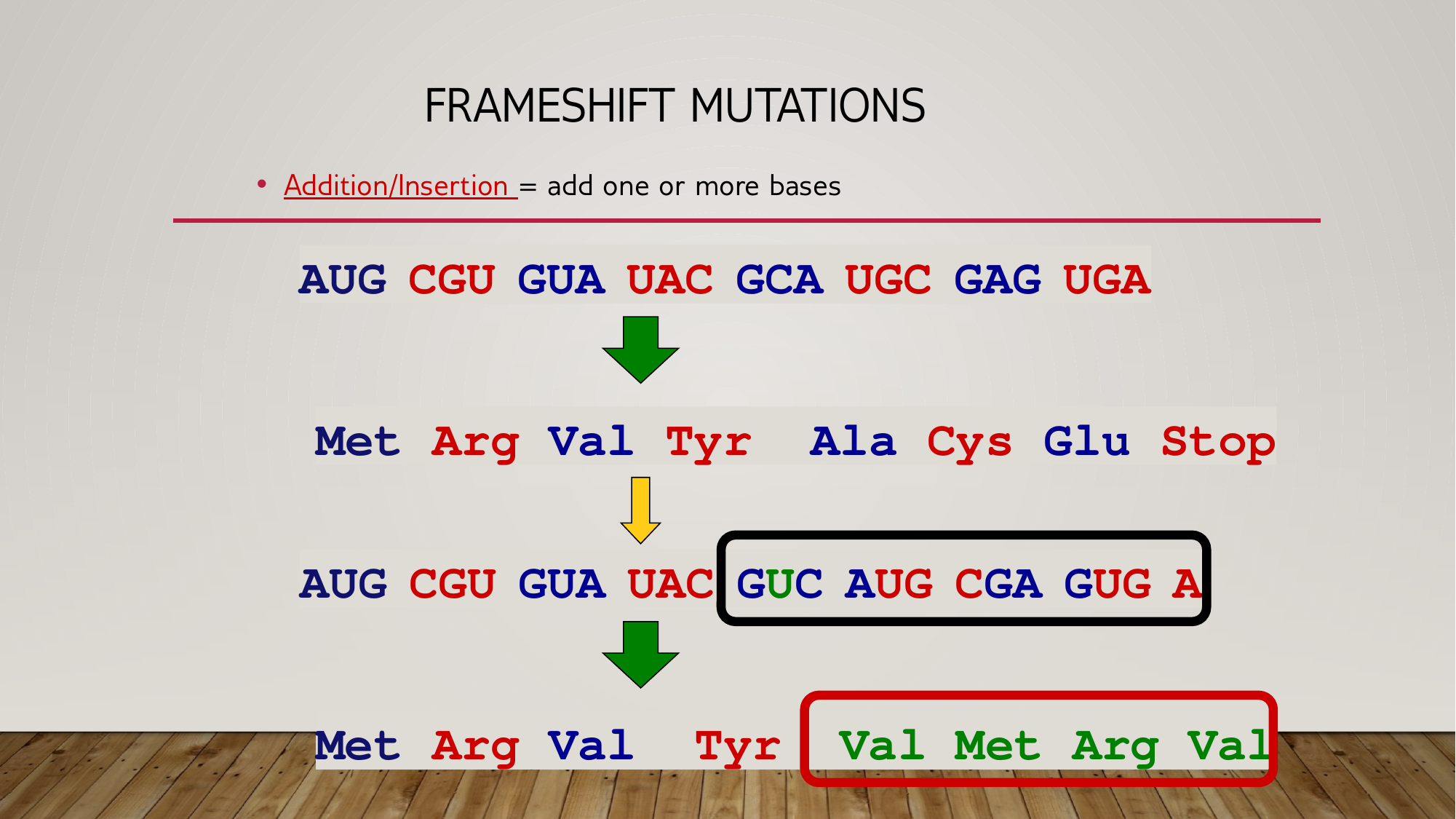

# Frameshift Mutations
Addition/Insertion = add one or more bases
AUG	CGU	GUA	UAC	GCA	UGC	GAG	UGA

Met Arg Val Tyr  Ala Cys Glu Stop

AUG	CGU	GUA	UAC	GUC	AUG	CGA	GUG	A

Met Arg Val  Tyr  Val Met Arg Val